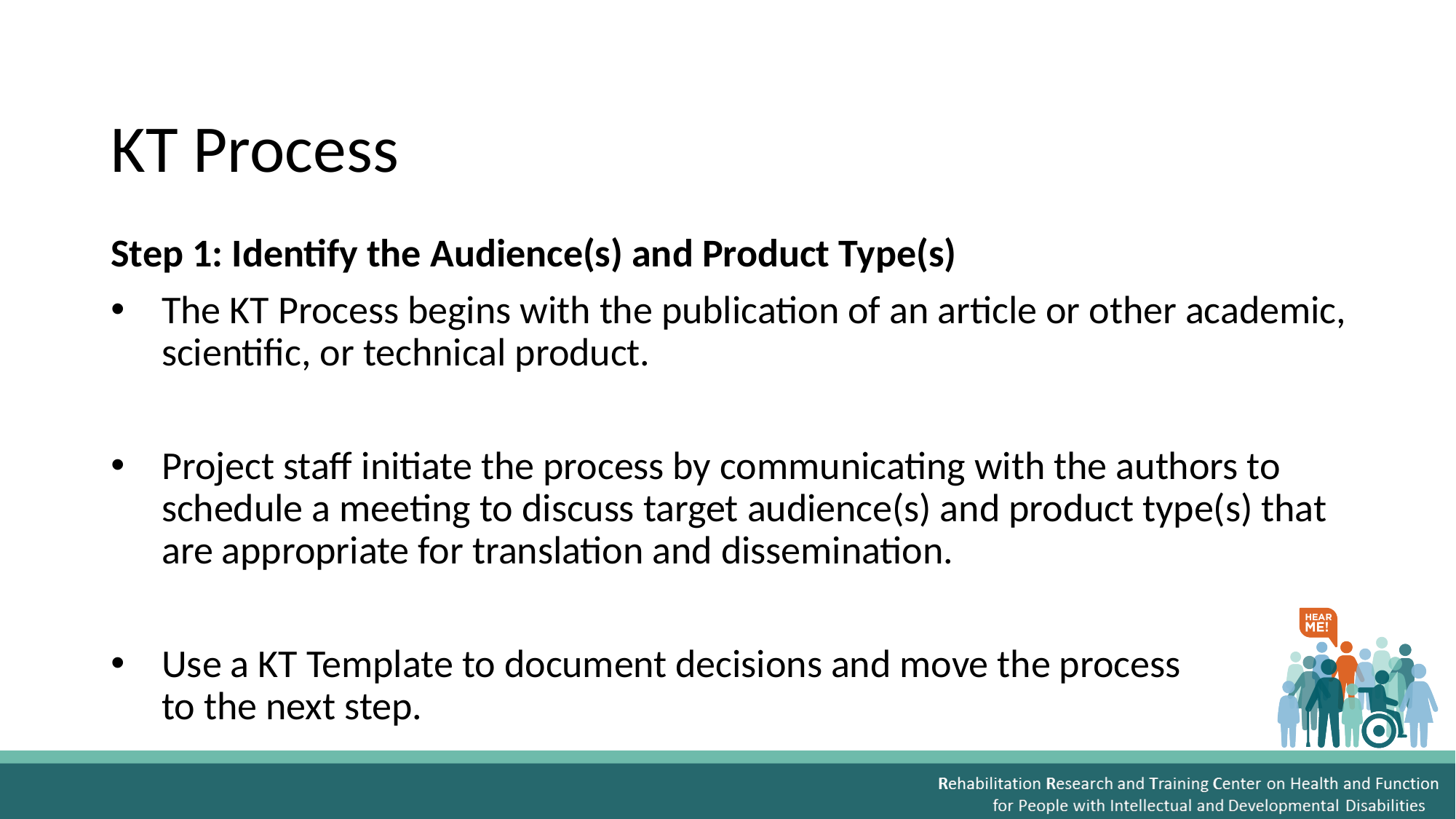

# KT Process
Step 1: Identify the Audience(s) and Product Type(s)
The KT Process begins with the publication of an article or other academic, scientific, or technical product.

Project staff initiate the process by communicating with the authors to schedule a meeting to discuss target audience(s) and product type(s) that are appropriate for translation and dissemination.

Use a KT Template to document decisions and move the process
to the next step.